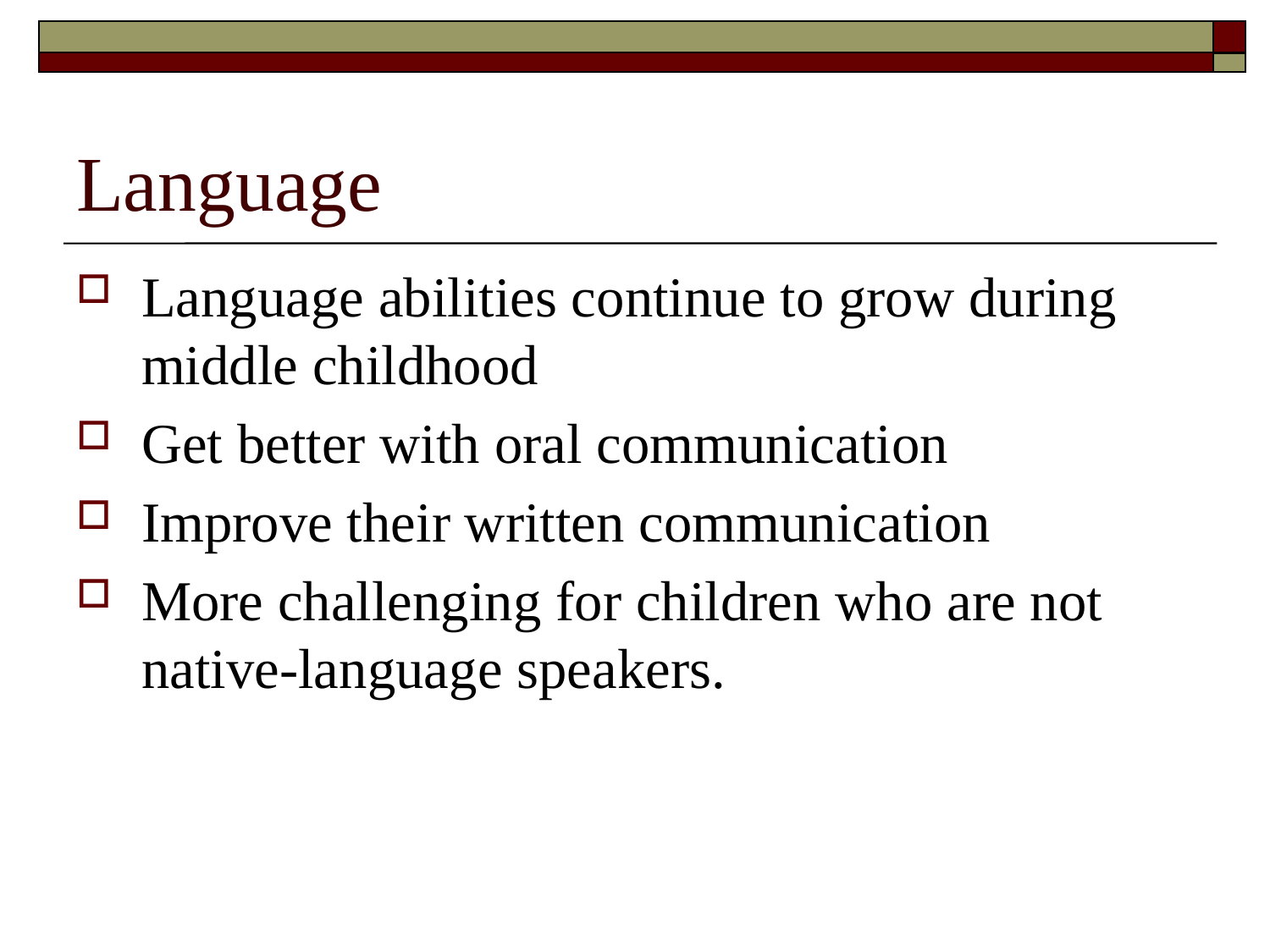

# Language
Language abilities continue to grow during middle childhood
Get better with oral communication
Improve their written communication
More challenging for children who are not native-language speakers.